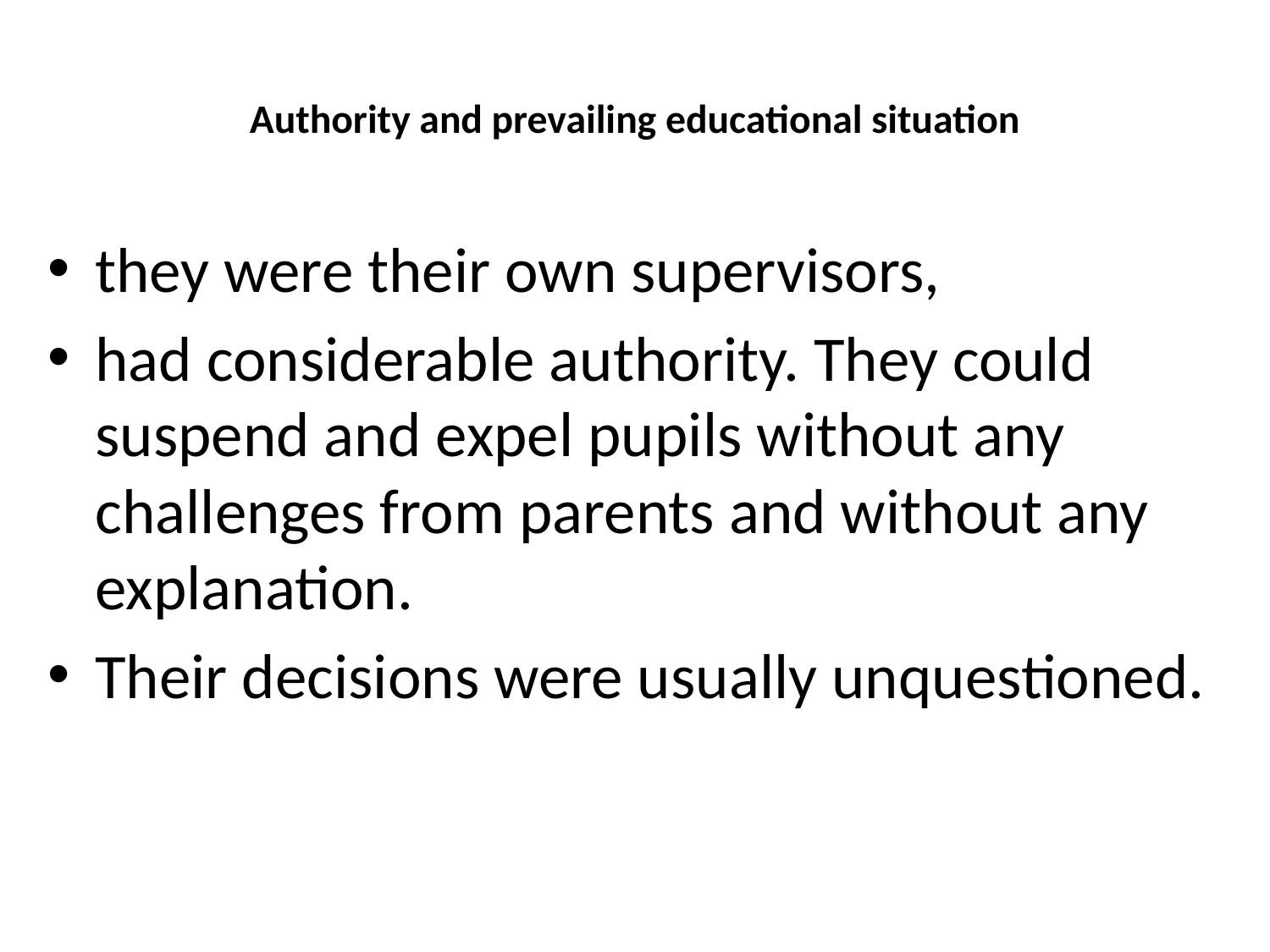

# Authority and prevailing educational situation
they were their own supervisors,
had considerable authority. They could suspend and expel pupils without any challenges from parents and without any explanation.
Their decisions were usually unquestioned.